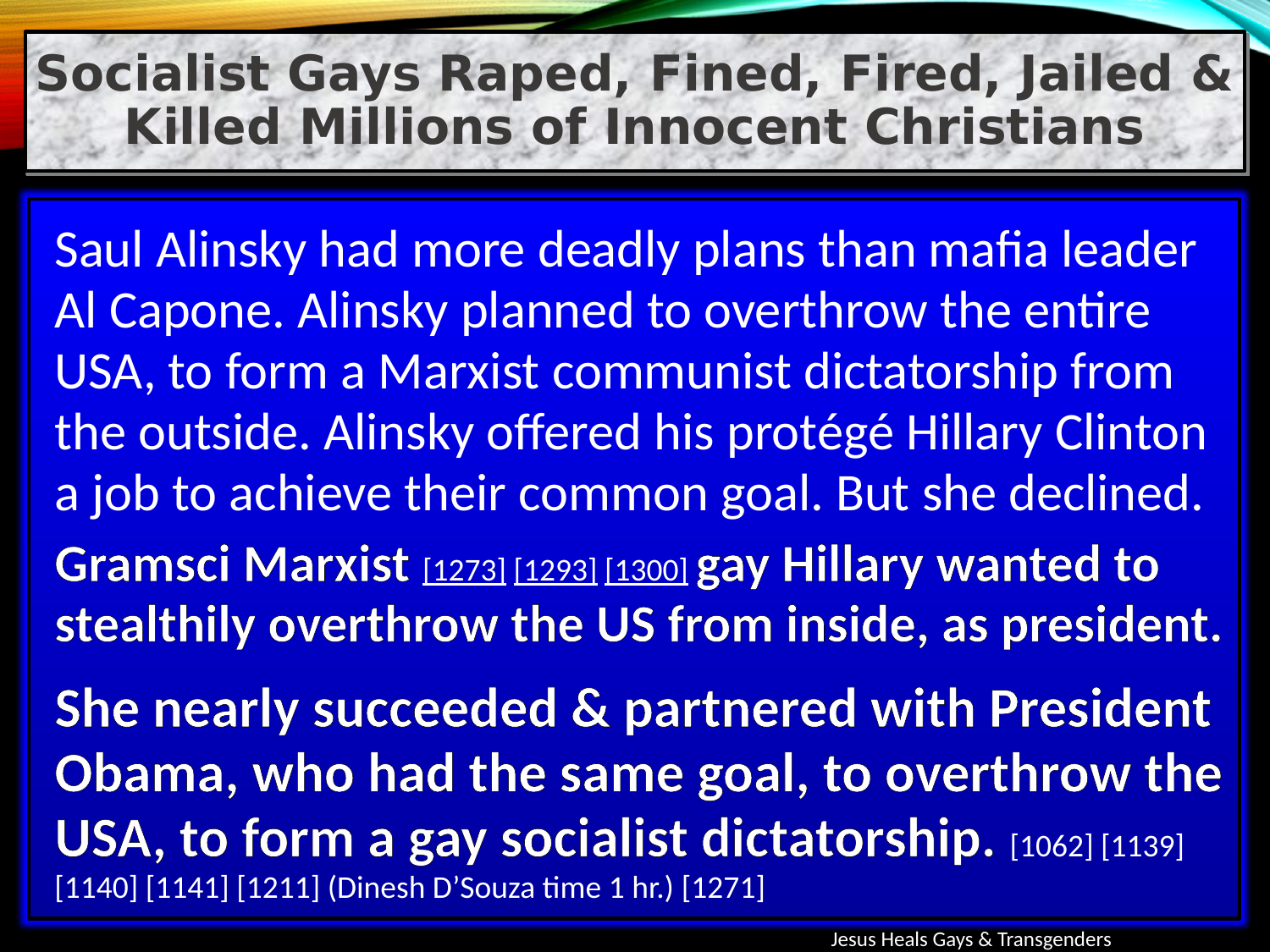

Socialist Gays Raped, Fined, Fired, Jailed & Killed Millions of Innocent Christians
Saul Alinsky had more deadly plans than mafia leader Al Capone. Alinsky planned to overthrow the entire USA, to form a Marxist communist dictatorship from the outside. Alinsky offered his protégé Hillary Clinton a job to achieve their common goal. But she declined.
Gramsci Marxist [1273] [1293] [1300] gay Hillary wanted to stealthily overthrow the US from inside, as president.
She nearly succeeded & partnered with President Obama, who had the same goal, to overthrow the USA, to form a gay socialist dictatorship. [1062] [1139] [1140] [1141] [1211] (Dinesh D’Souza time 1 hr.) [1271]
Jesus Heals Gays & Transgenders